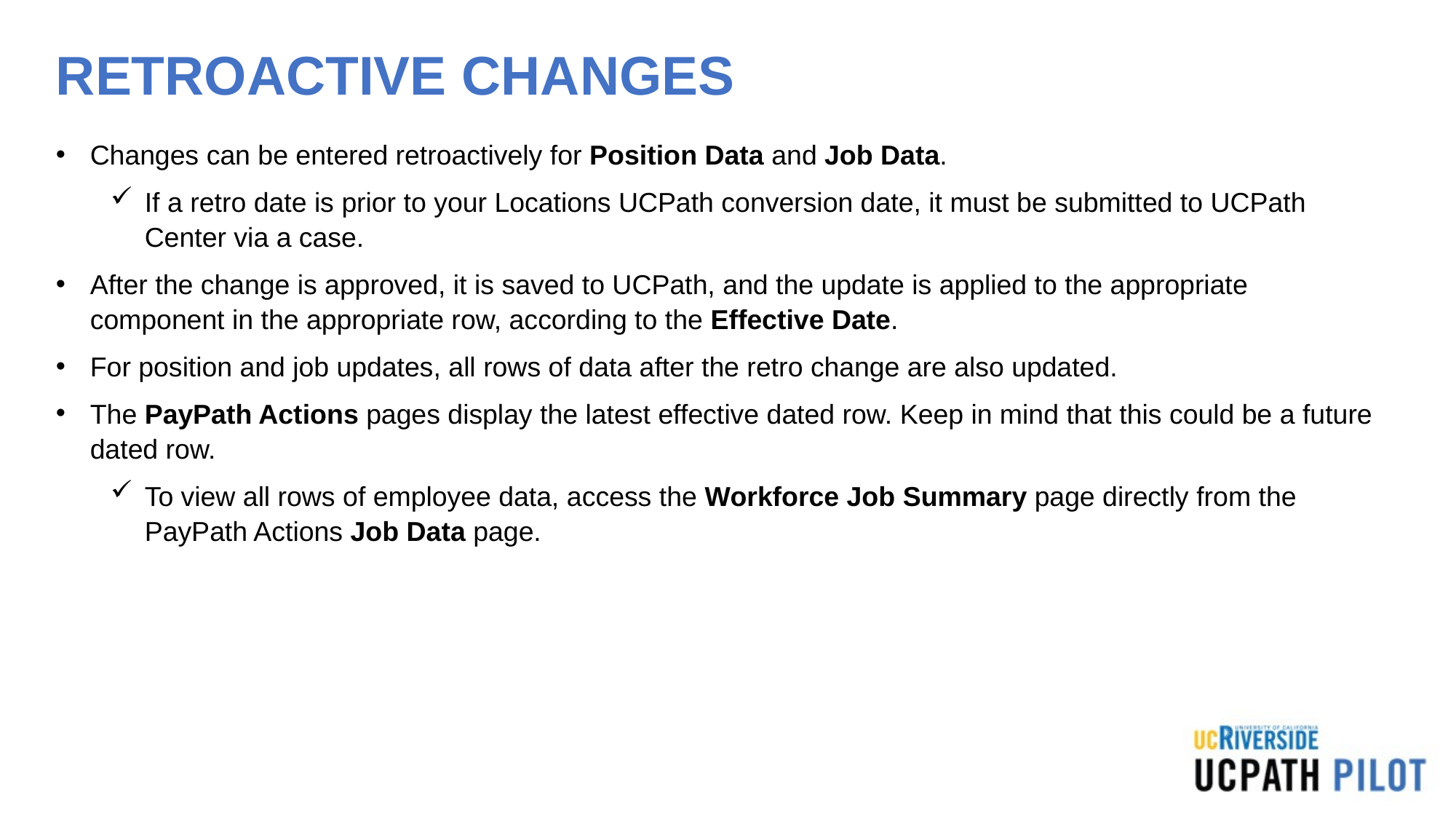

# RETROACTIVE CHANGES
Changes can be entered retroactively for Position Data and Job Data.
If a retro date is prior to your Locations UCPath conversion date, it must be submitted to UCPath Center via a case.
After the change is approved, it is saved to UCPath, and the update is applied to the appropriate component in the appropriate row, according to the Effective Date.
For position and job updates, all rows of data after the retro change are also updated.
The PayPath Actions pages display the latest effective dated row. Keep in mind that this could be a future dated row.
To view all rows of employee data, access the Workforce Job Summary page directly from the PayPath Actions Job Data page.